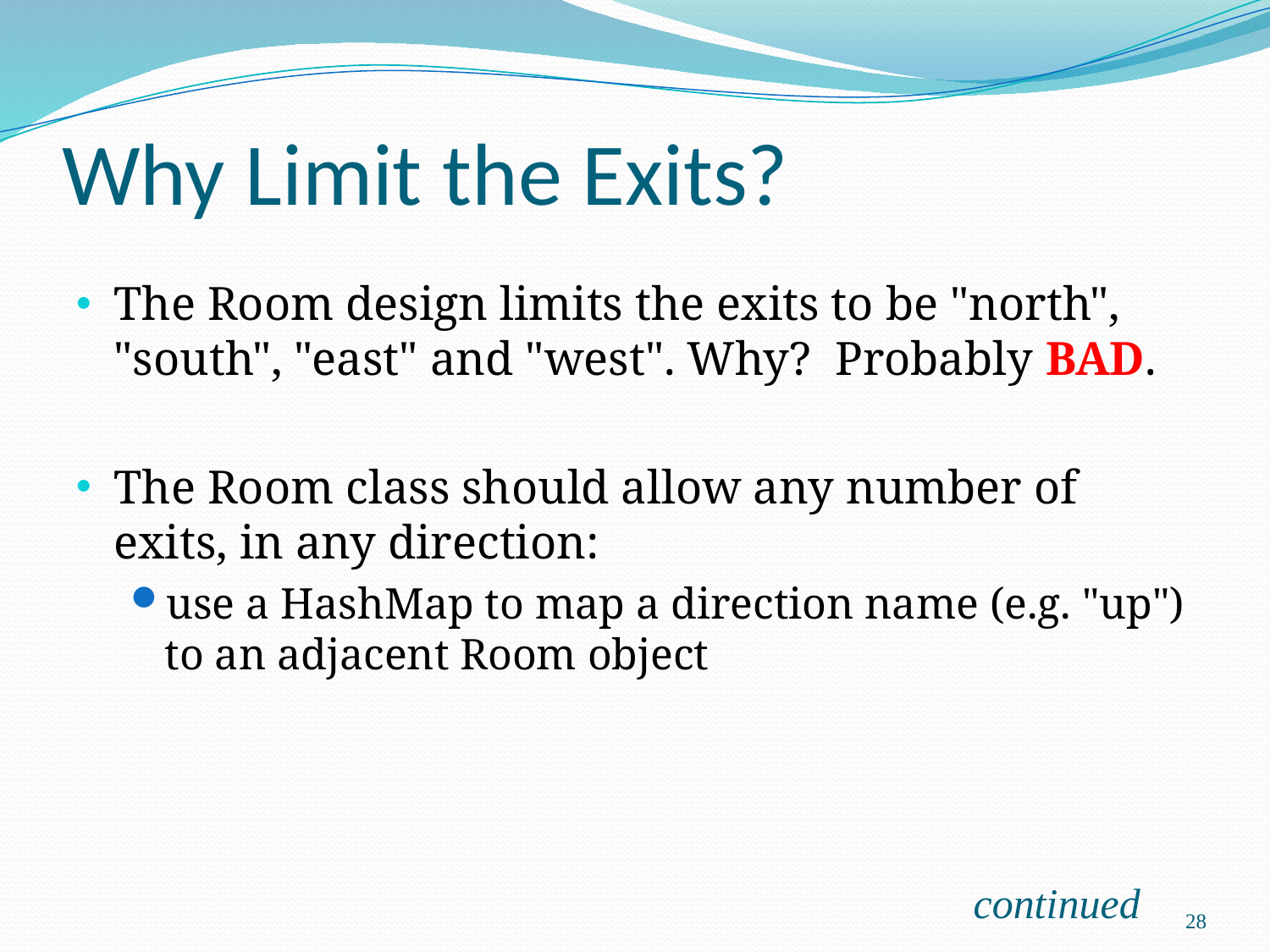

# Why Limit the Exits?
The Room design limits the exits to be "north", "south", "east" and "west". Why?  Probably BAD.

The Room class should allow any number of exits, in any direction:
use a HashMap to map a direction name (e.g. "up") to an adjacent Room object
continued
28